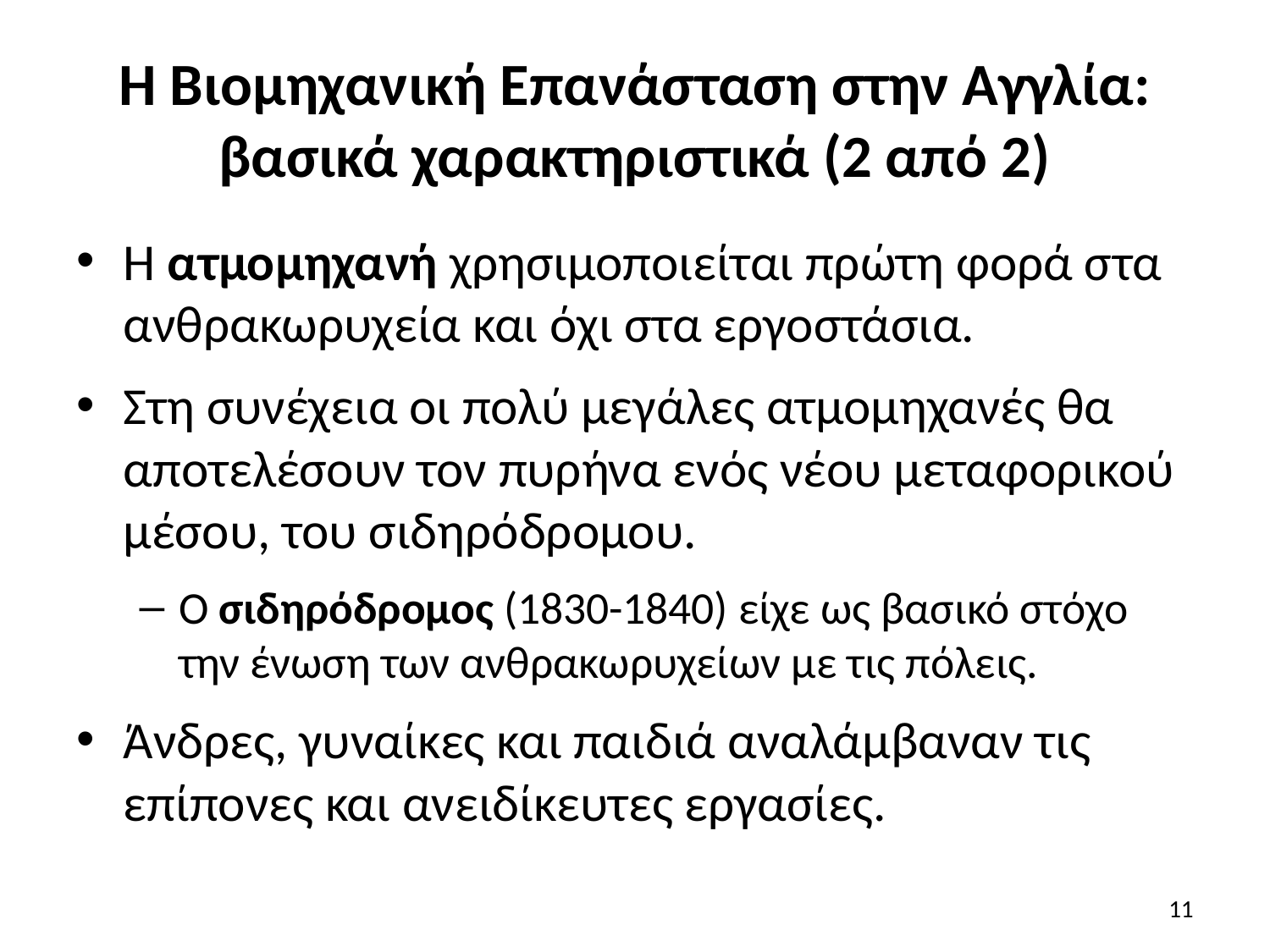

# Η Βιομηχανική Επανάσταση στην Αγγλία: βασικά χαρακτηριστικά (2 από 2)
Η ατμομηχανή χρησιμοποιείται πρώτη φορά στα ανθρακωρυχεία και όχι στα εργοστάσια.
Στη συνέχεια οι πολύ μεγάλες ατμομηχανές θα αποτελέσουν τον πυρήνα ενός νέου μεταφορικού μέσου, του σιδηρόδρομου.
Ο σιδηρόδρομος (1830-1840) είχε ως βασικό στόχο την ένωση των ανθρακωρυχείων με τις πόλεις.
Άνδρες, γυναίκες και παιδιά αναλάμβαναν τις επίπονες και ανειδίκευτες εργασίες.
11